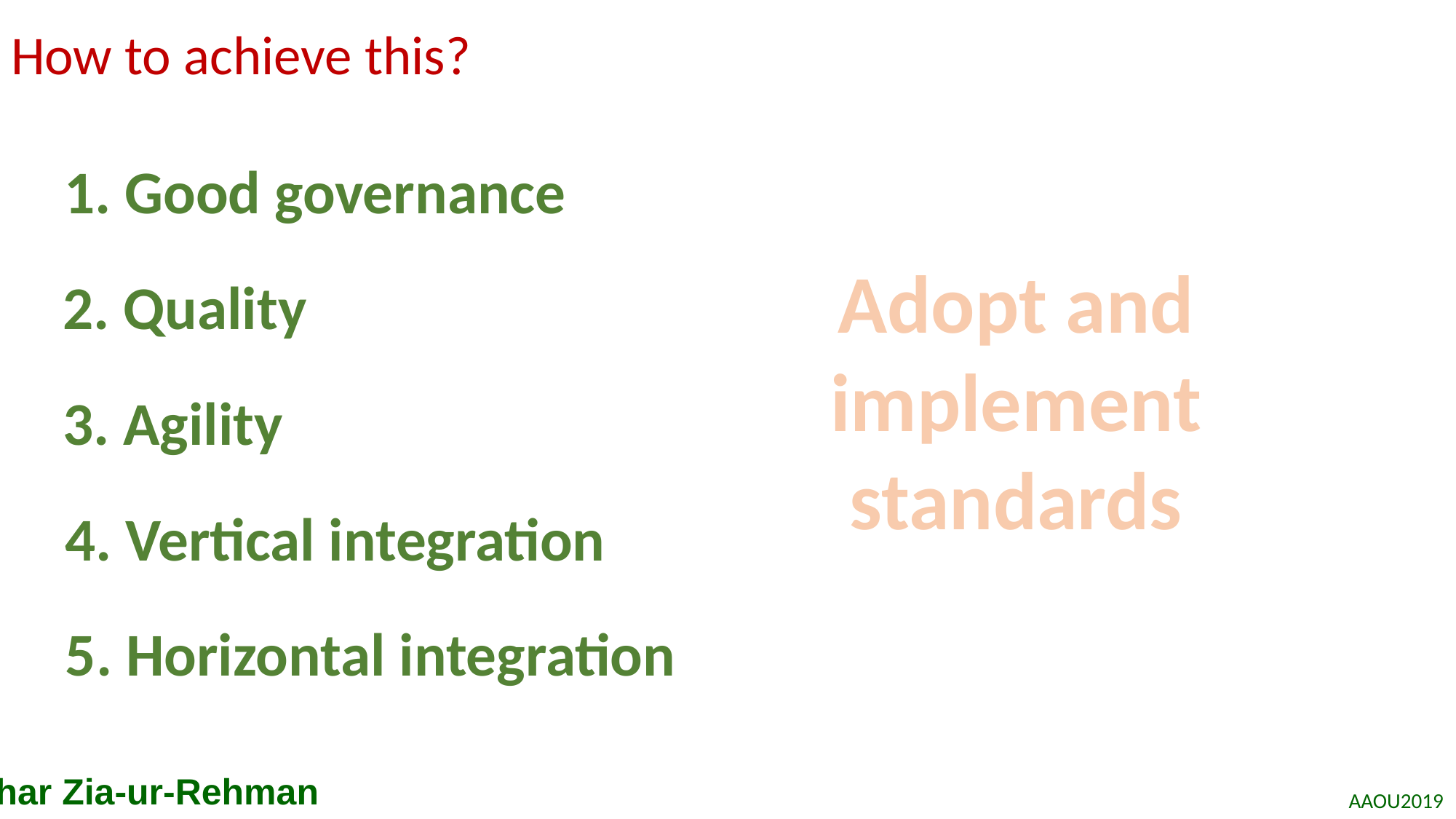

# How to achieve this?
1. Good governance
Adopt and implement standards
2. Quality
3. Agility
4. Vertical integration
5. Horizontal integration
Azhar Zia-ur-Rehman
AAOU2019